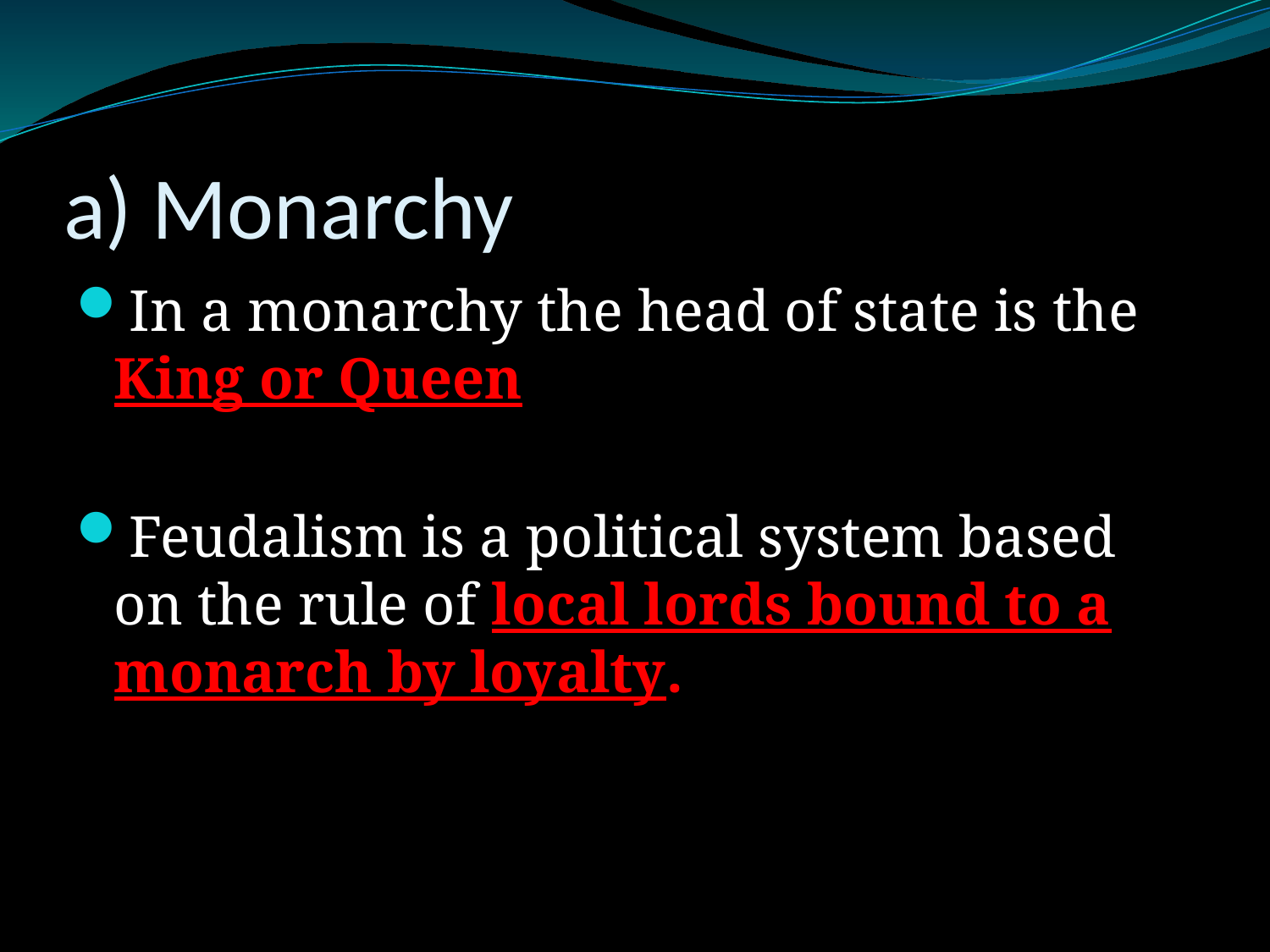

# a) Monarchy
In a monarchy the head of state is the King or Queen

Feudalism is a political system based on the rule of local lords bound to a monarch by loyalty.